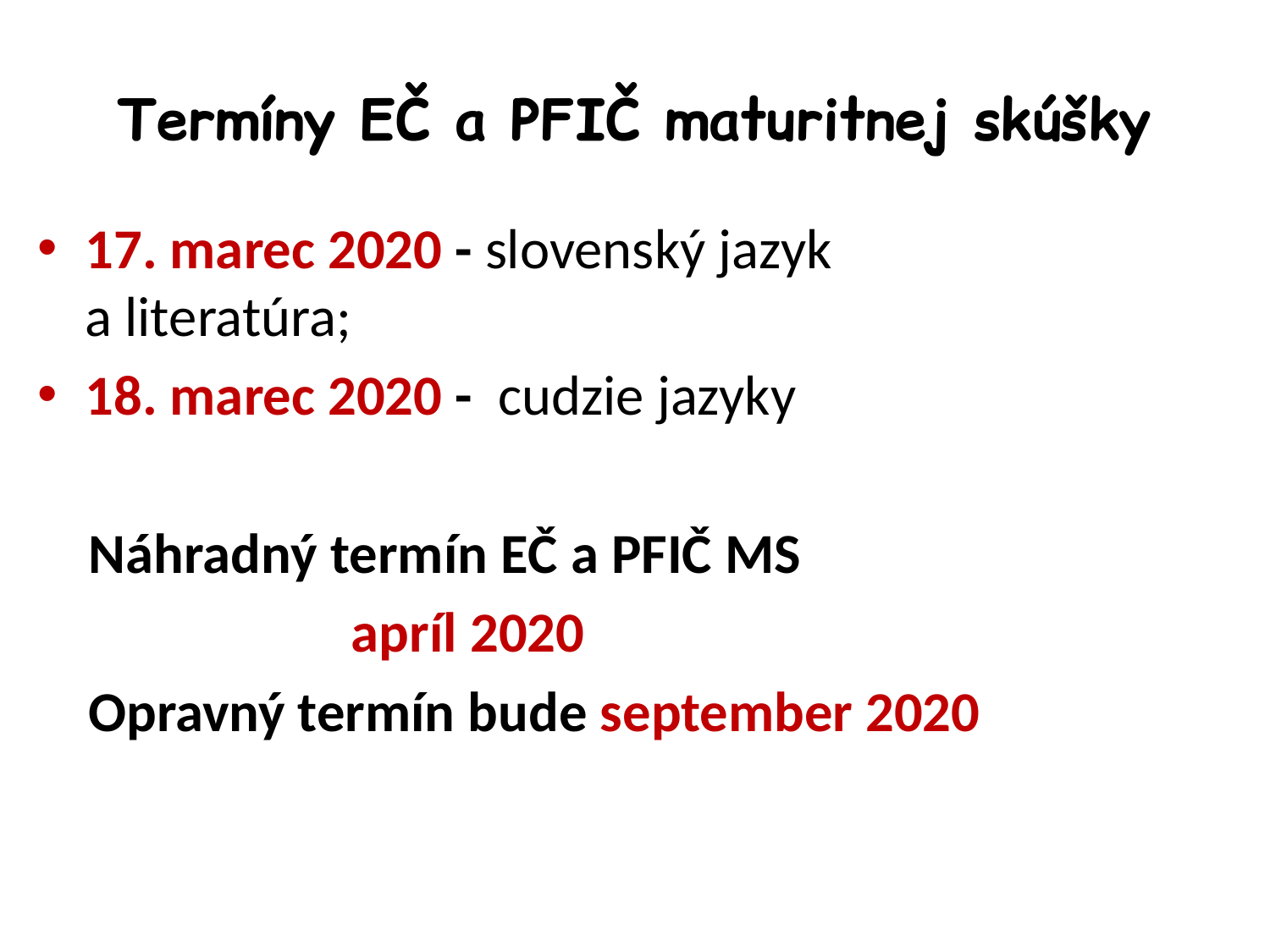

# Termíny EČ a PFIČ maturitnej skúšky
17. marec 2020 - slovenský jazyk               a literatúra;
18. marec 2020 -  cudzie jazyky

    Náhradný termín EČ a PFIČ MS
apríl 2020
    Opravný termín bude september 2020